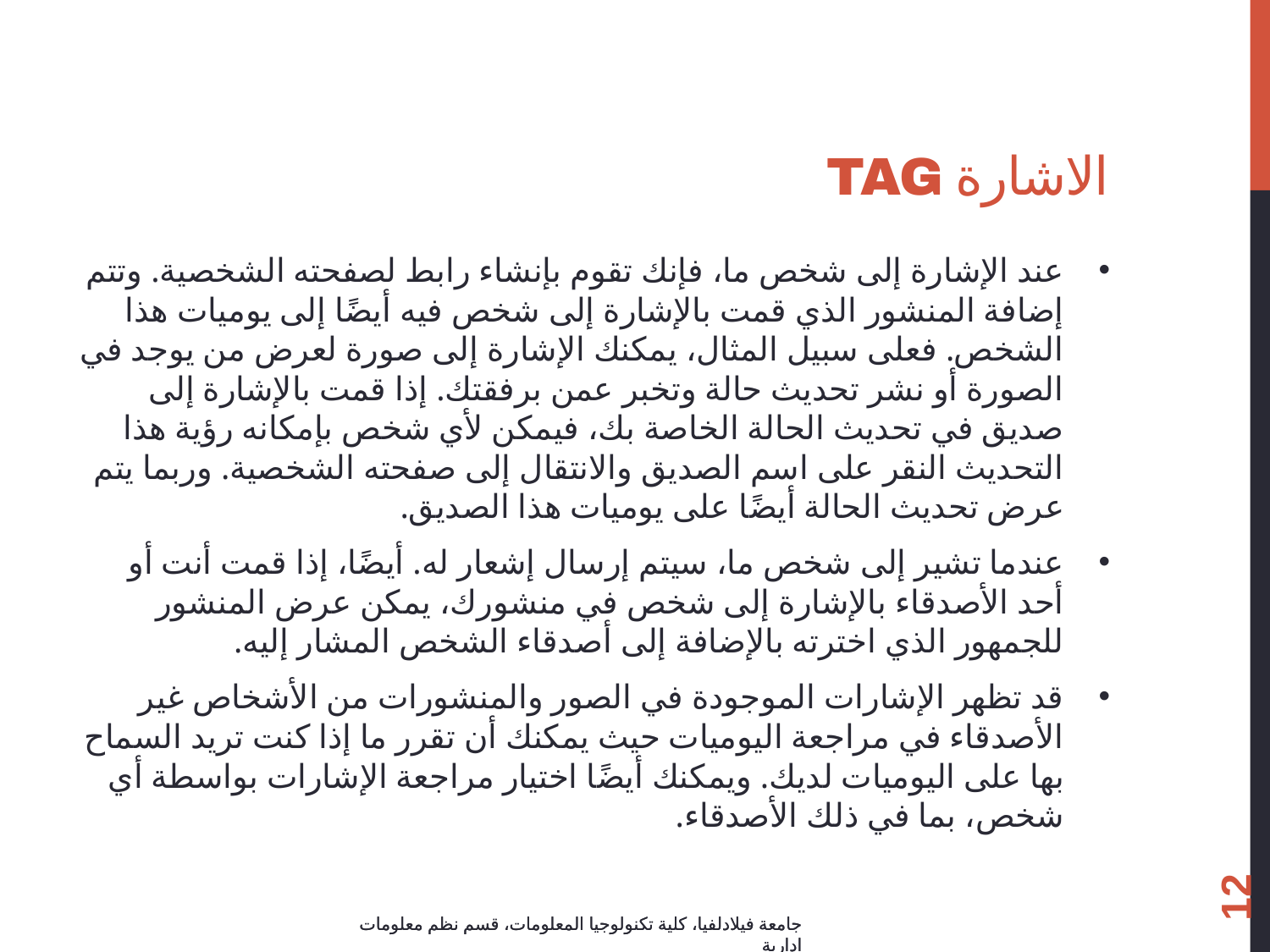

# الاشارة TAG
عند الإشارة إلى شخص ما، فإنك تقوم بإنشاء رابط لصفحته الشخصية. وتتم إضافة المنشور الذي قمت بالإشارة إلى شخص فيه أيضًا إلى يوميات هذا الشخص. فعلى سبيل المثال، يمكنك الإشارة إلى صورة لعرض من يوجد في الصورة أو نشر تحديث حالة وتخبر عمن برفقتك. إذا قمت بالإشارة إلى صديق في تحديث الحالة الخاصة بك، فيمكن لأي شخص بإمكانه رؤية هذا التحديث النقر على اسم الصديق والانتقال إلى صفحته الشخصية. وربما يتم عرض تحديث الحالة أيضًا على يوميات هذا الصديق.
عندما تشير إلى شخص ما، سيتم إرسال إشعار له. أيضًا، إذا قمت أنت أو أحد الأصدقاء بالإشارة إلى شخص في منشورك، يمكن عرض المنشور للجمهور الذي اخترته بالإضافة إلى أصدقاء الشخص المشار إليه.
قد تظهر الإشارات الموجودة في الصور والمنشورات من الأشخاص غير الأصدقاء في مراجعة اليوميات حيث يمكنك أن تقرر ما إذا كنت تريد السماح بها على اليوميات لديك. ويمكنك أيضًا اختيار مراجعة الإشارات بواسطة أي شخص، بما في ذلك الأصدقاء.
12